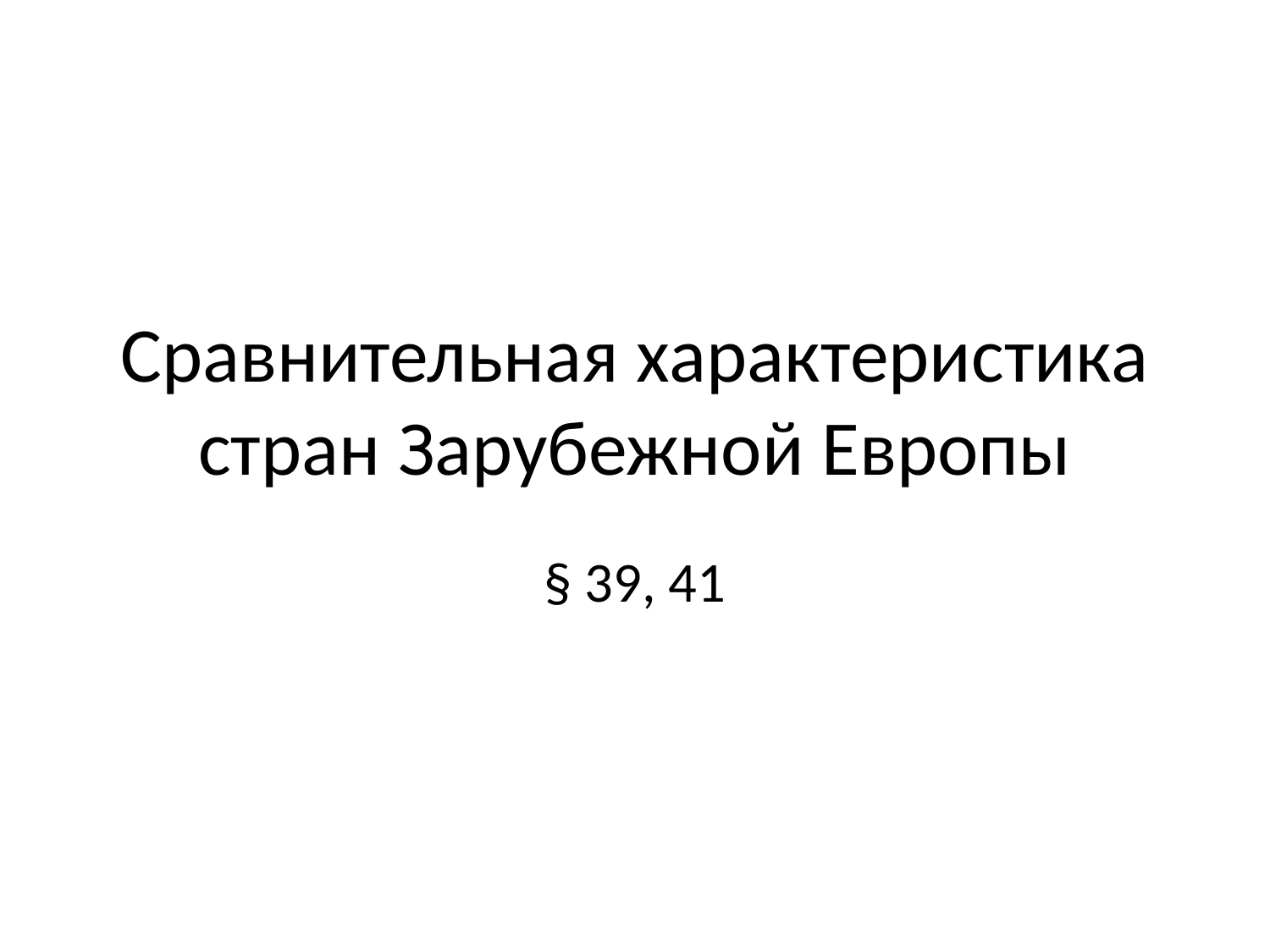

# Сравнительная характеристика стран Зарубежной Европы
§ 39, 41